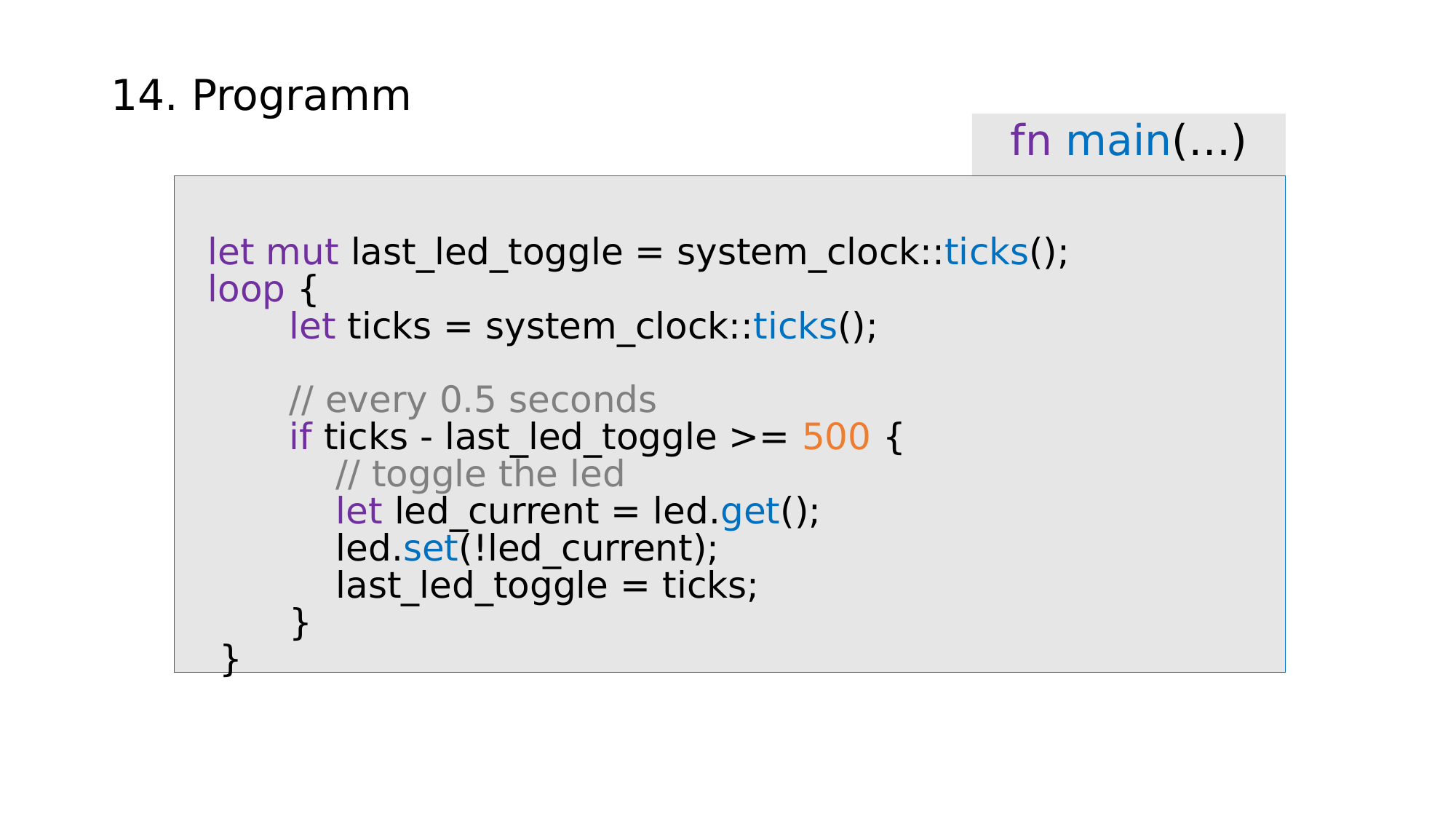

14. Programm
fn main(…)

  let mut last_led_toggle = system_clock::ticks();
  loop {
         let ticks = system_clock::ticks();

         // every 0.5 seconds
         if ticks - last_led_toggle >= 500 {
             // toggle the led
             let led_current = led.get();
             led.set(!led_current);
             last_led_toggle = ticks;
         }
   }